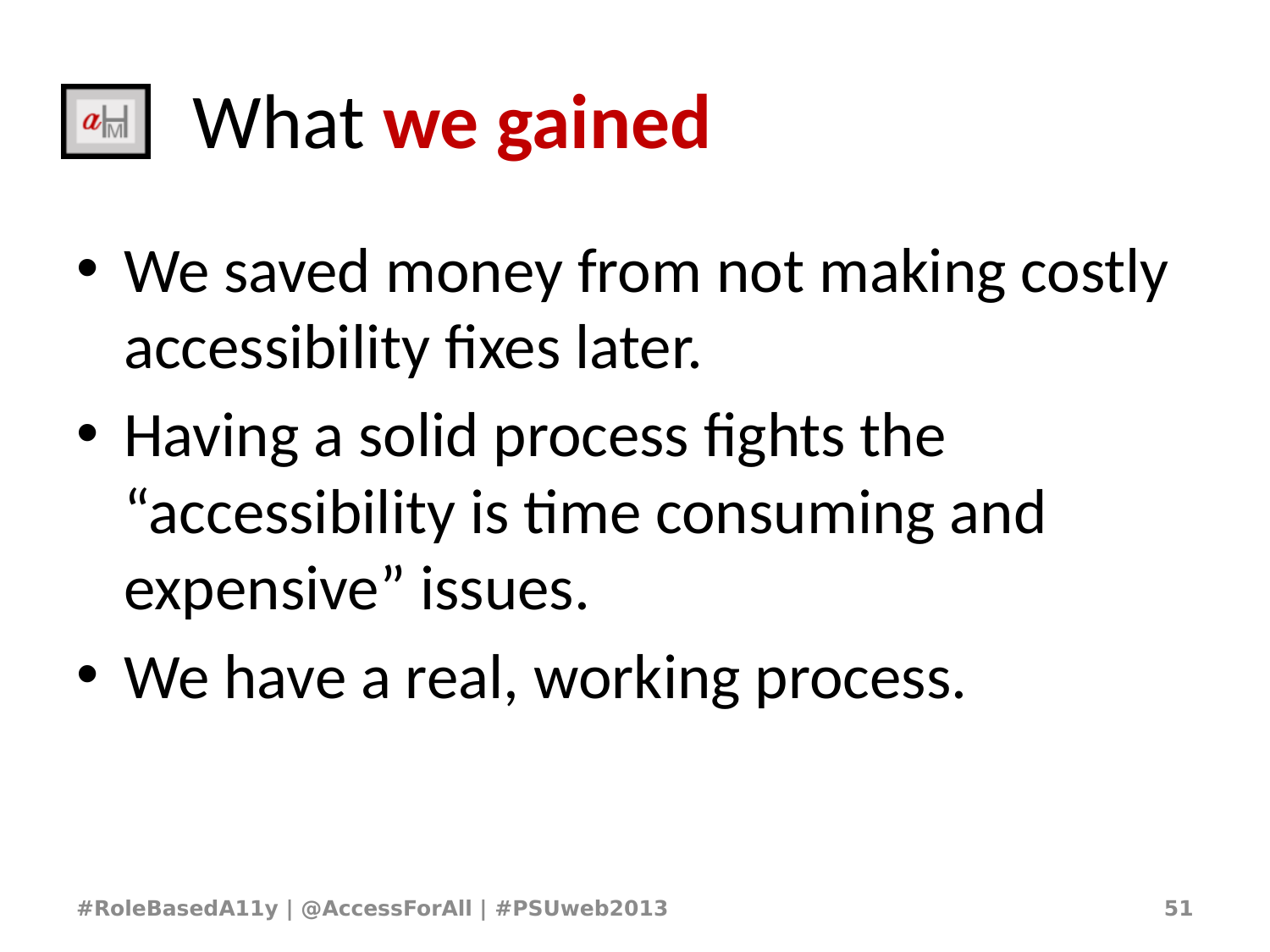

# What we gained
We saved money from not making costly accessibility fixes later.
Having a solid process fights the “accessibility is time consuming and expensive” issues.
We have a real, working process.
#RoleBasedA11y | @AccessForAll | #PSUweb2013
51